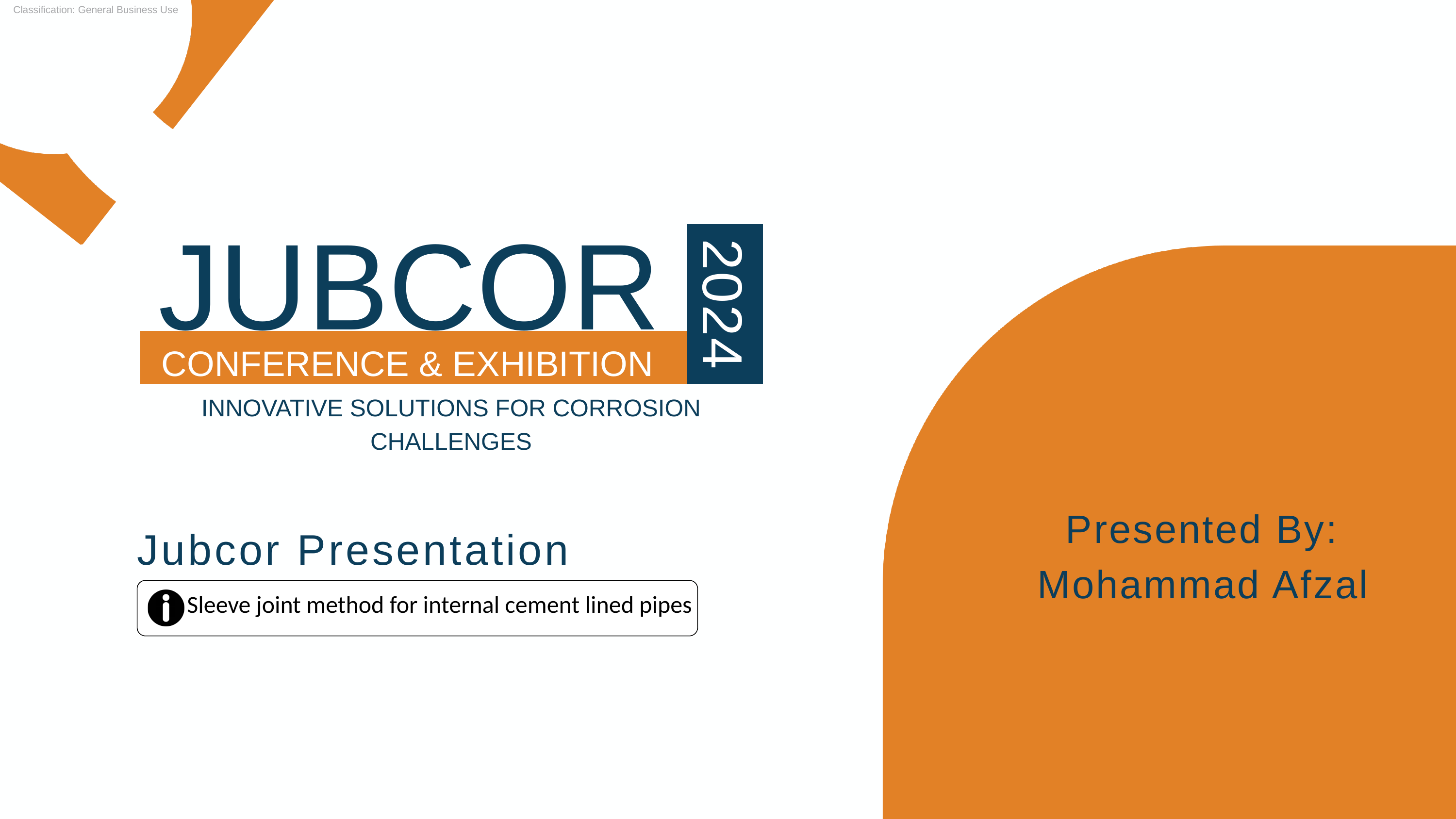

JUBCOR
2024

CONFERENCE & EXHIBITION
INNOVATIVE SOLUTIONS FOR CORROSION CHALLENGES

Presented By: Mohammad Afzal
Jubcor Presentation

Sleeve joint method for internal cement lined pipes